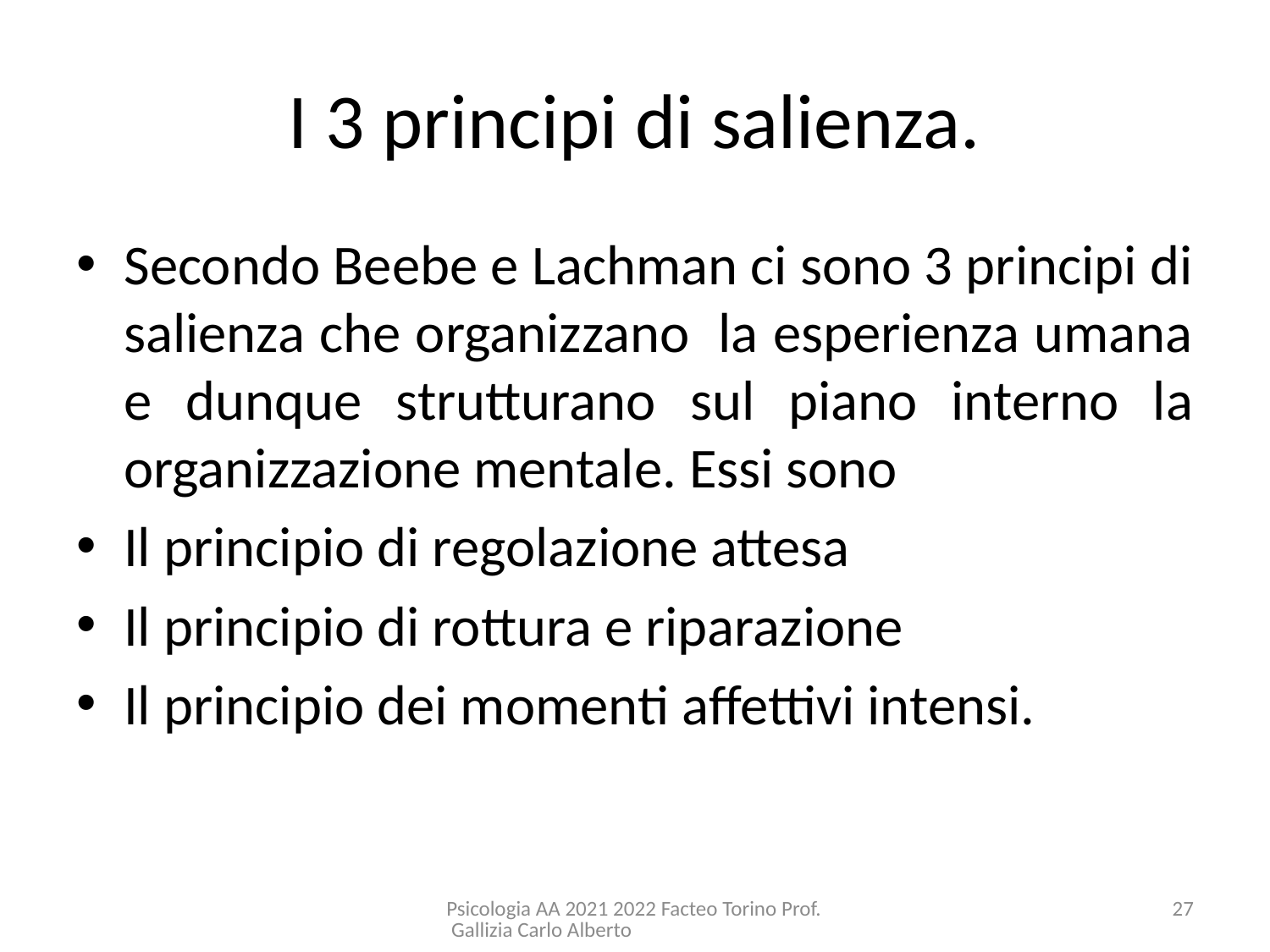

# I 3 principi di salienza.
Secondo Beebe e Lachman ci sono 3 principi di salienza che organizzano  la esperienza umana e dunque strutturano sul piano interno la organizzazione mentale. Essi sono
Il principio di regolazione attesa
Il principio di rottura e riparazione
Il principio dei momenti affettivi intensi.
Psicologia AA 2021 2022 Facteo Torino Prof. Gallizia Carlo Alberto
27